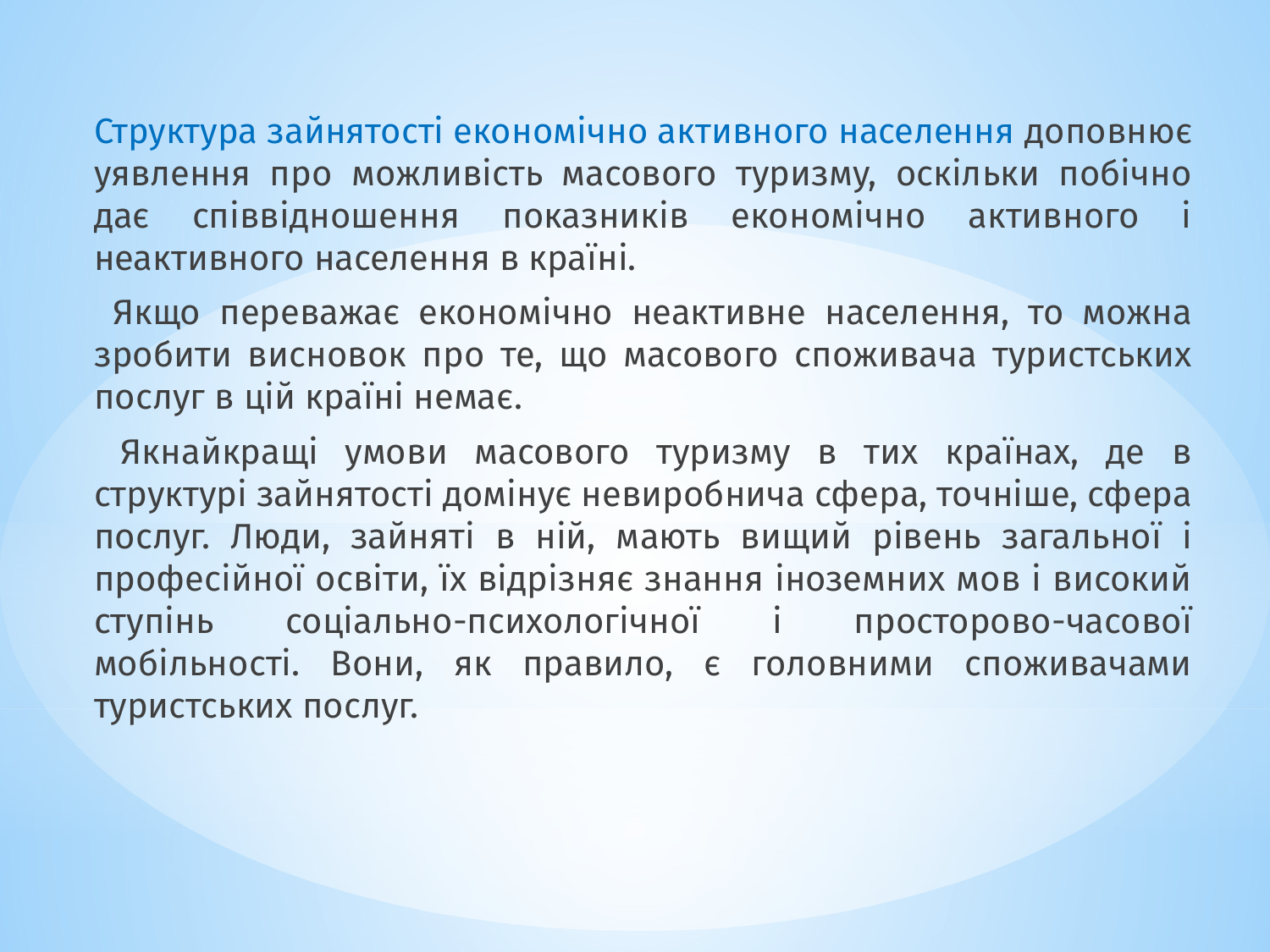

Структура зайнятості економічно активного населення доповнює уявлення про можливість масового туризму, оскільки побічно дає співвідношення показників економічно активного і неактивного населення в країні.
 Якщо переважає економічно неактивне населення, то можна зробити висновок про те, що масового споживача туристських послуг в цій країні немає.
 Якнайкращі умови масового туризму в тих країнах, де в структурі зайнятості домінує невиробнича сфера, точніше, сфера послуг. Люди, зайняті в ній, мають вищий рівень загальної і професійної освіти, їх відрізняє знання іноземних мов і високий ступінь соціально-психологічної і просторово-часової мобільності. Вони, як правило, є головними споживачами туристських послуг.